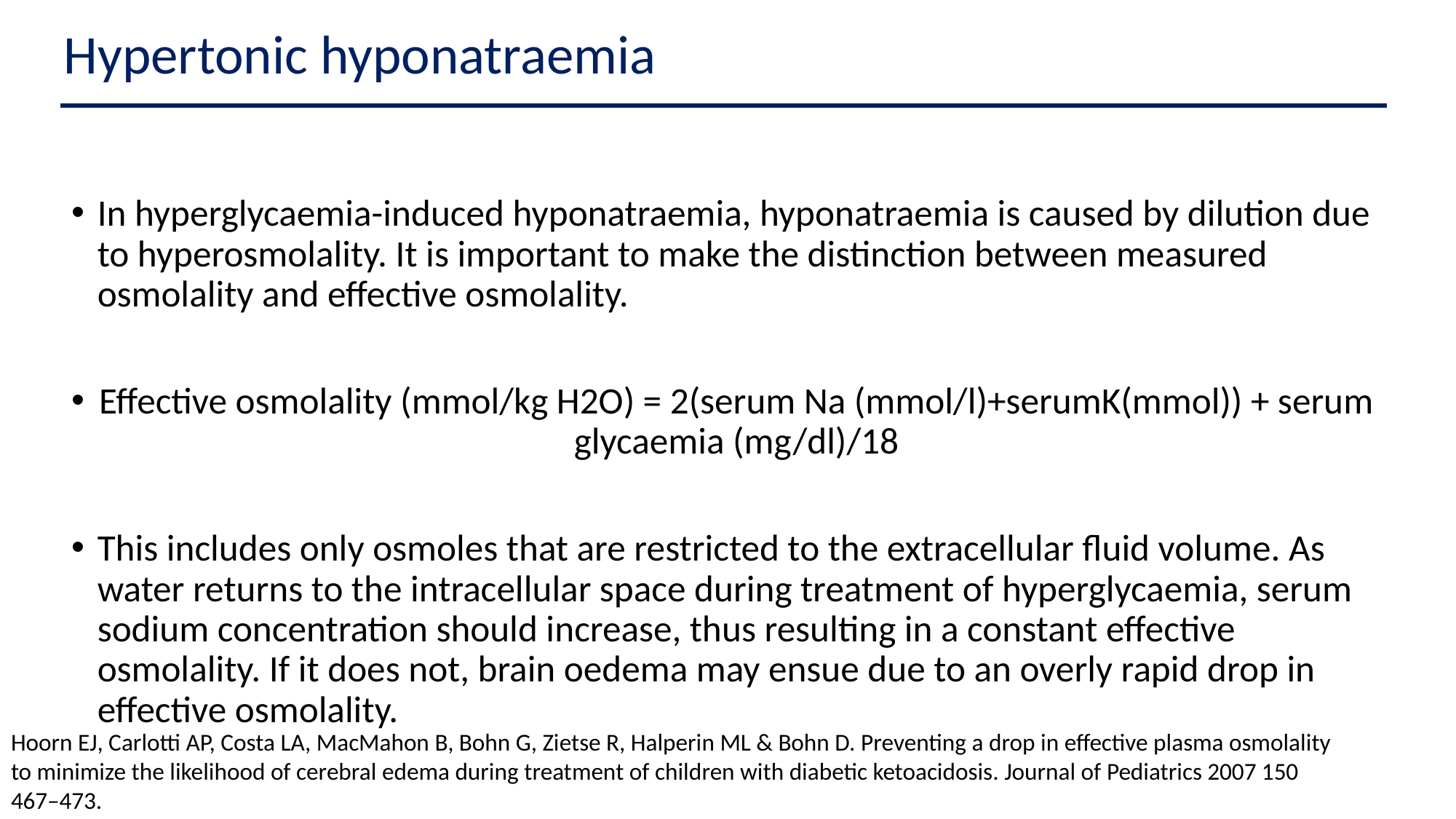

Hypertonic hyponatraemia
In hyperglycaemia-induced hyponatraemia, hyponatraemia is caused by dilution due to hyperosmolality. It is important to make the distinction between measured osmolality and effective osmolality.

Effective osmolality (mmol/kg H2O) = 2(serum Na (mmol/l)+serumK(mmol)) + serum glycaemia (mg/dl)/18

This includes only osmoles that are restricted to the extracellular fluid volume. As water returns to the intracellular space during treatment of hyperglycaemia, serum sodium concentration should increase, thus resulting in a constant effective osmolality. If it does not, brain oedema may ensue due to an overly rapid drop in effective osmolality.
Hoorn EJ, Carlotti AP, Costa LA, MacMahon B, Bohn G, Zietse R, Halperin ML & Bohn D. Preventing a drop in effective plasma osmolality to minimize the likelihood of cerebral edema during treatment of children with diabetic ketoacidosis. Journal of Pediatrics 2007 150 467–473.